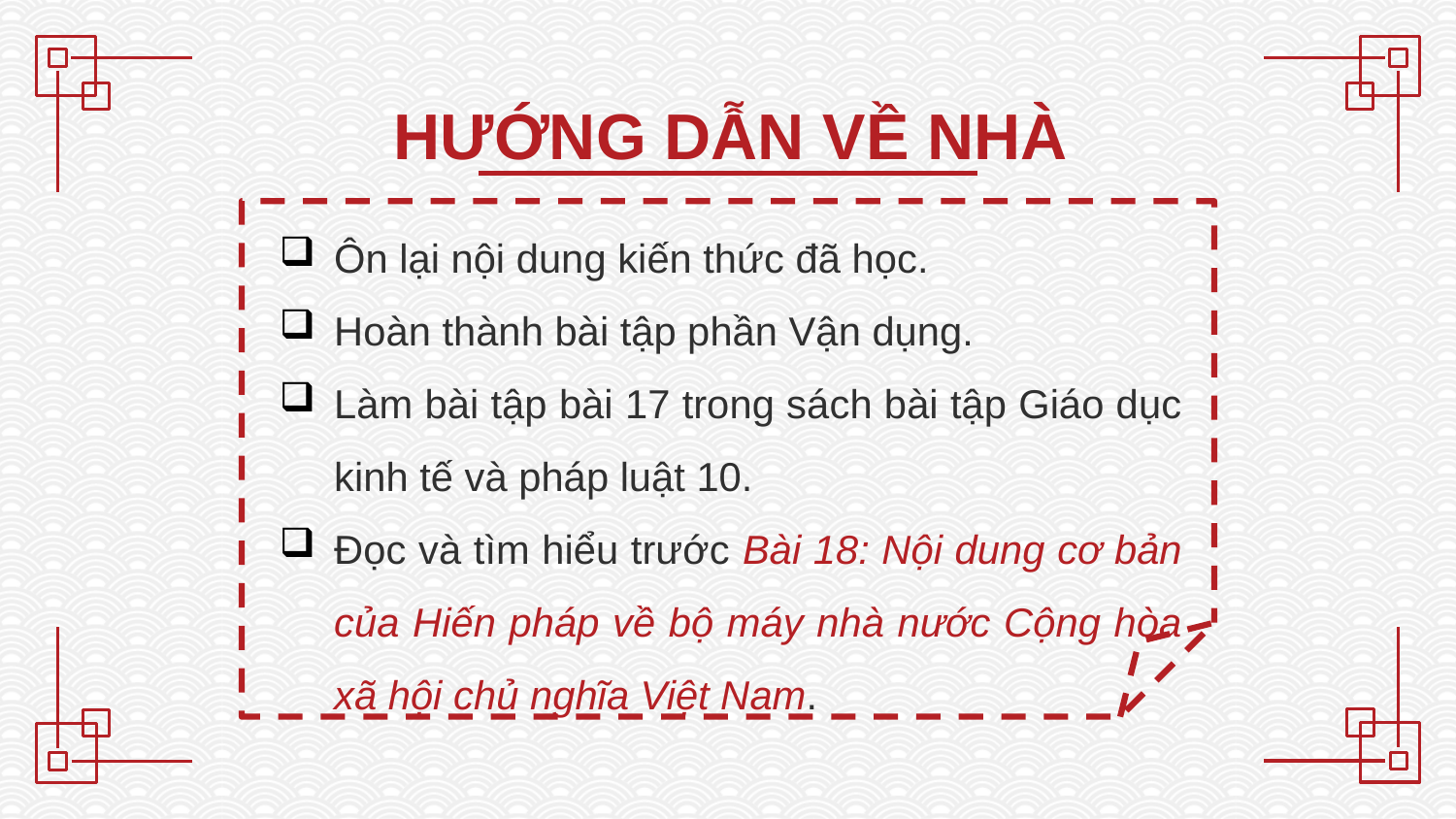

HƯỚNG DẪN VỀ NHÀ

Ôn lại nội dung kiến thức đã học.
Hoàn thành bài tập phần Vận dụng.
Làm bài tập bài 17 trong sách bài tập Giáo dục kinh tế và pháp luật 10.
Đọc và tìm hiểu trước Bài 18: Nội dung cơ bản của Hiến pháp về bộ máy nhà nước Cộng hòa xã hội chủ nghĩa Việt Nam.